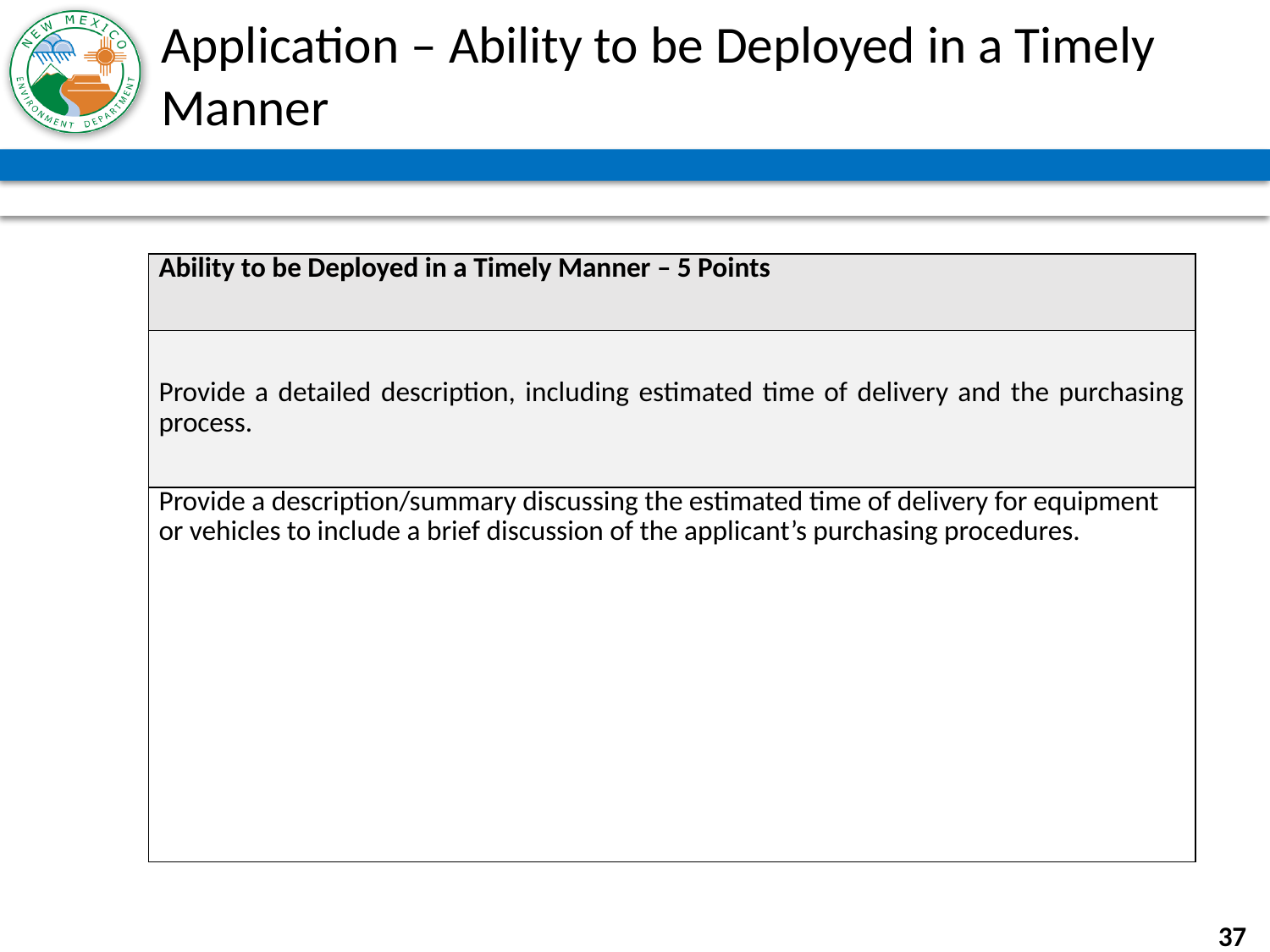

# Application – Ability to be Deployed in a Timely Manner
| Ability to be Deployed in a Timely Manner – 5 Points |
| --- |
| Provide a detailed description, including estimated time of delivery and the purchasing process. |
| Provide a description/summary discussing the estimated time of delivery for equipment or vehicles to include a brief discussion of the applicant’s purchasing procedures. |
37